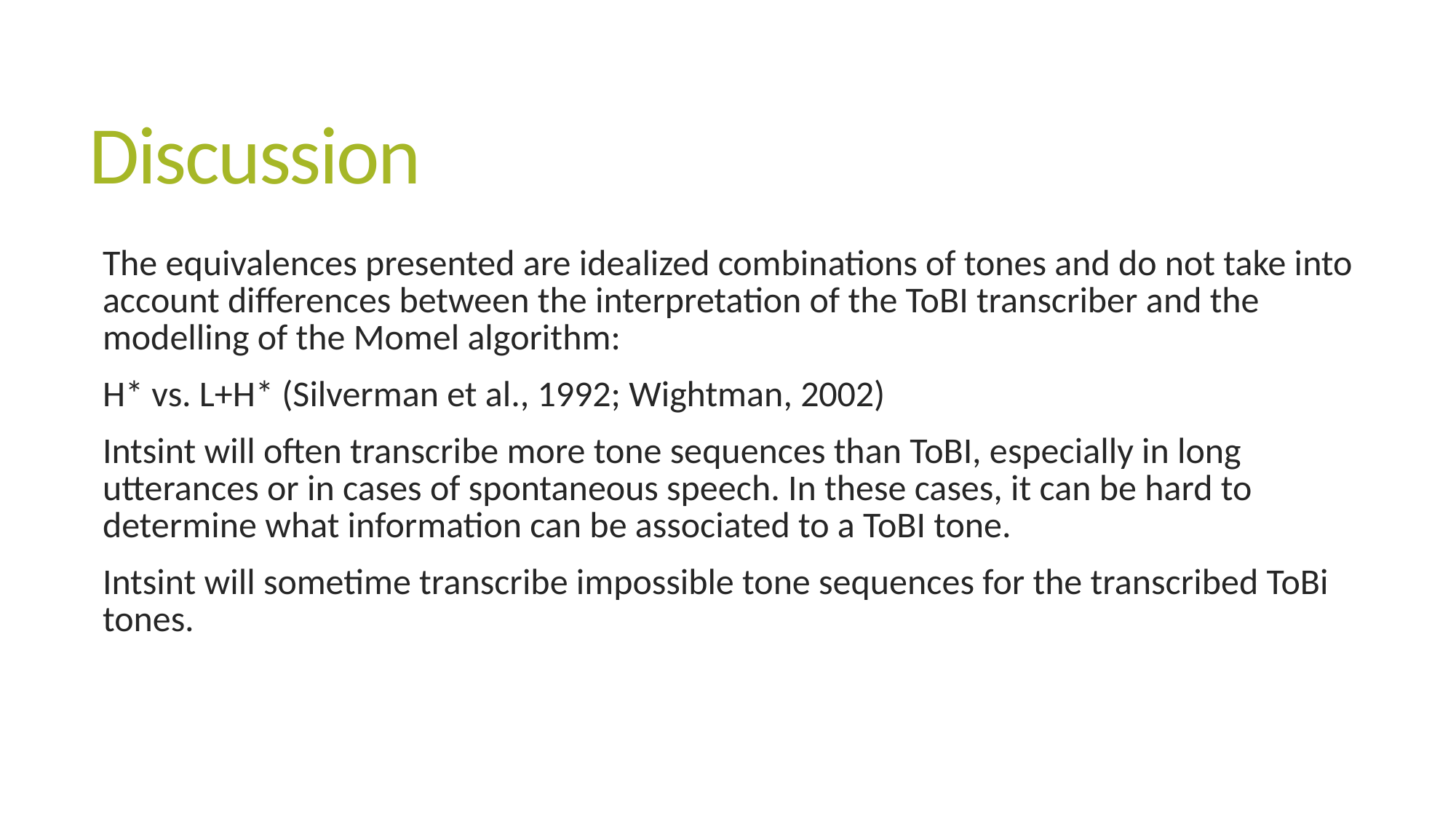

# Discussion
The equivalences presented are idealized combinations of tones and do not take into account differences between the interpretation of the ToBI transcriber and the modelling of the Momel algorithm:
H* vs. L+H* (Silverman et al., 1992; Wightman, 2002)
Intsint will often transcribe more tone sequences than ToBI, especially in long utterances or in cases of spontaneous speech. In these cases, it can be hard to determine what information can be associated to a ToBI tone.
Intsint will sometime transcribe impossible tone sequences for the transcribed ToBi tones.